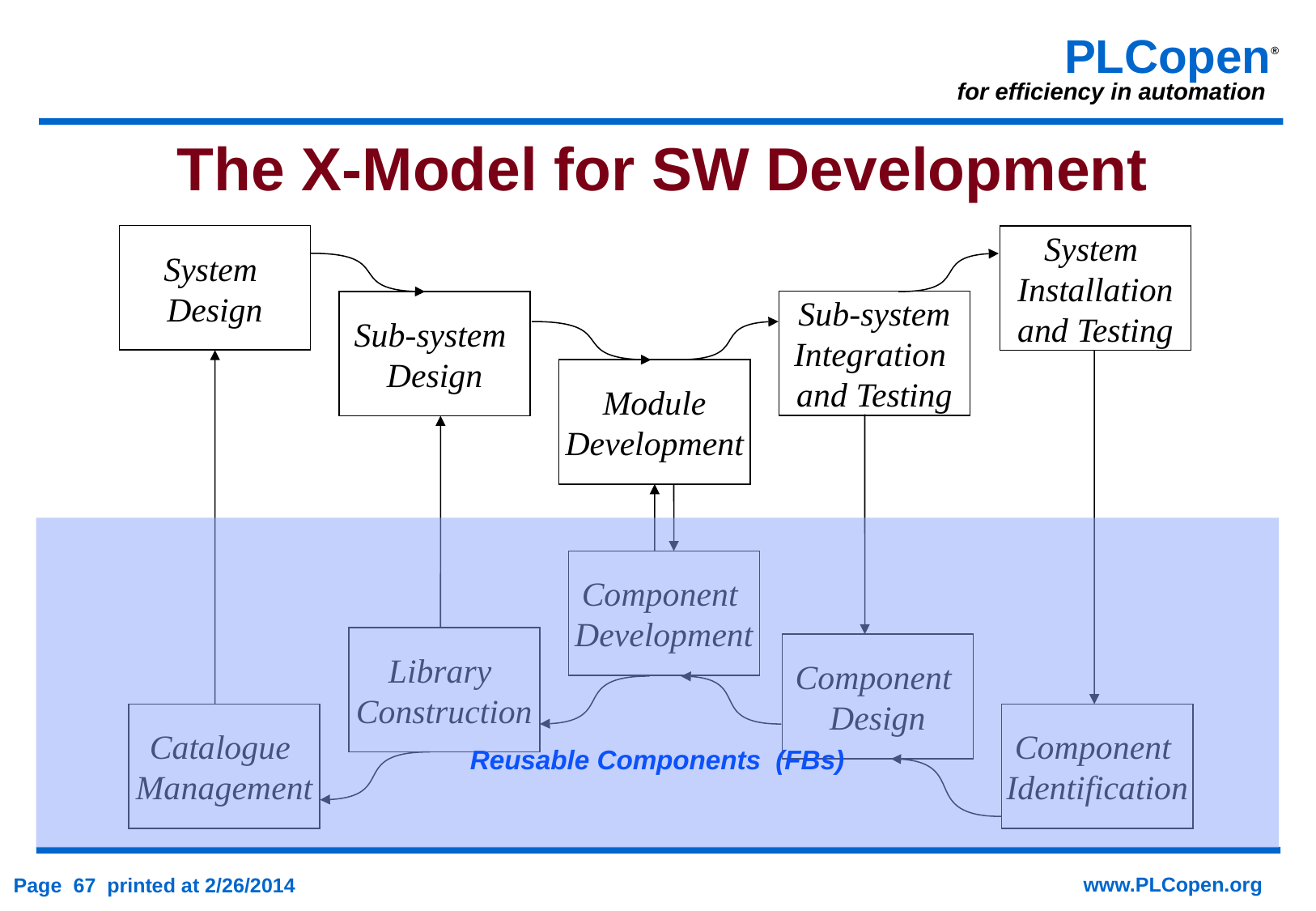

The X-Model for SW Development
System
Design
System
Installation
and Testing
Sub-system
Integration
and Testing
Sub-system
Design

Module
Development

Component
Development
Library
Construction
Component
Design
Catalogue
Management
Component
Identification

Reusable Components  (FBs)